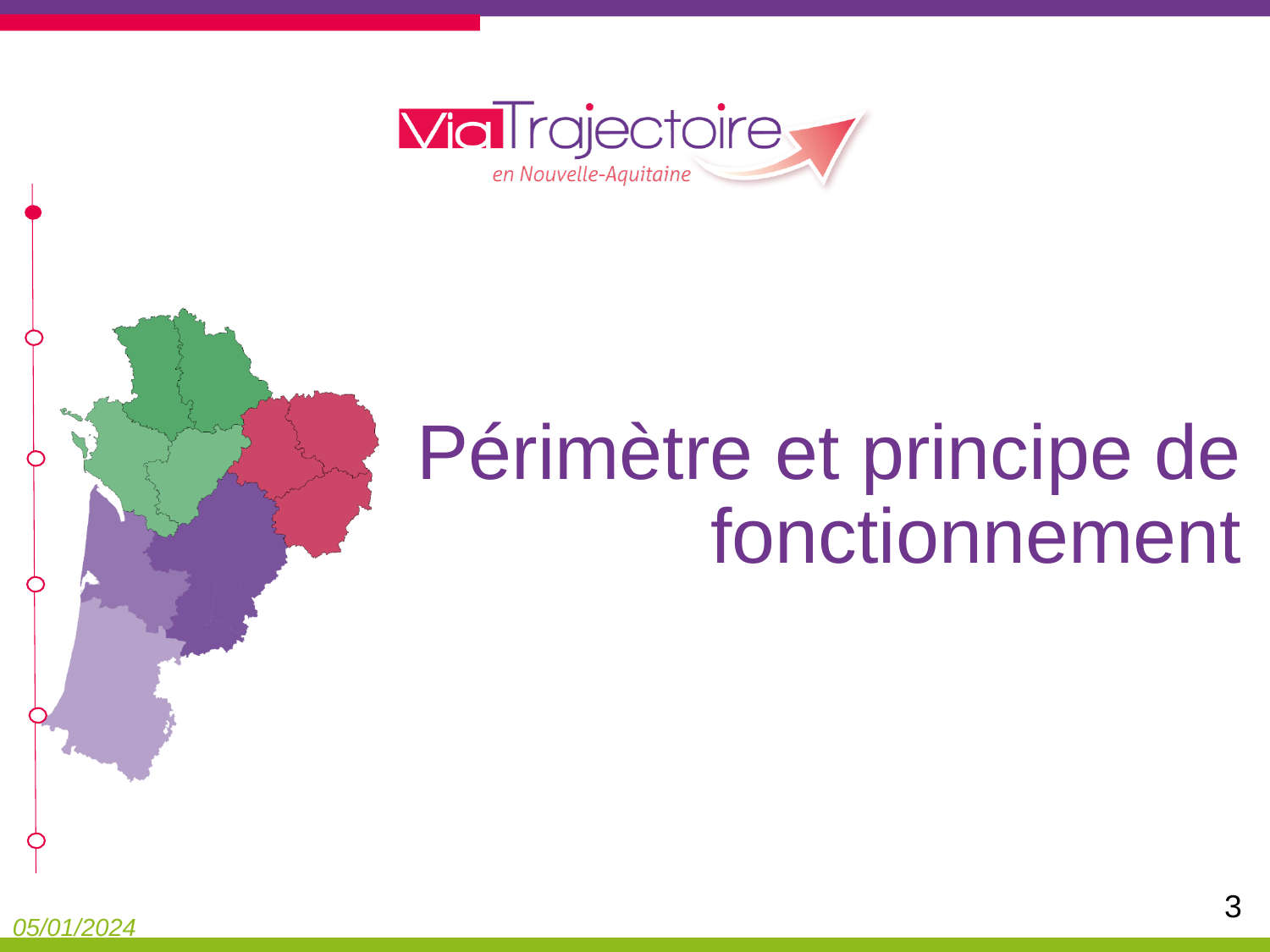

# Périmètre et principe de fonctionnement

3